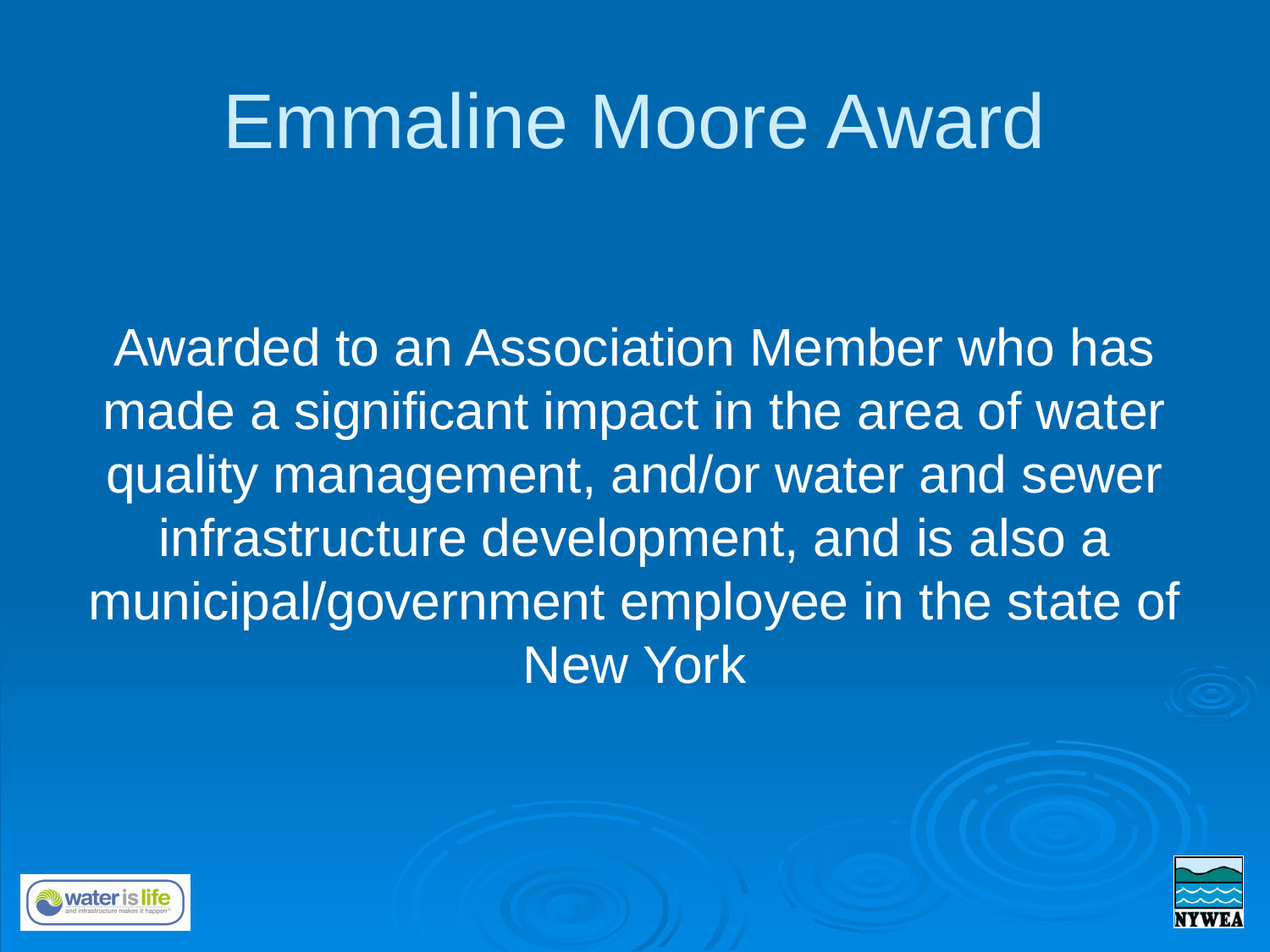

# Emmaline Moore Award
Awarded to an Association Member who has made a significant impact in the area of water quality management, and/or water and sewer infrastructure development, and is also a municipal/government employee in the state of New York